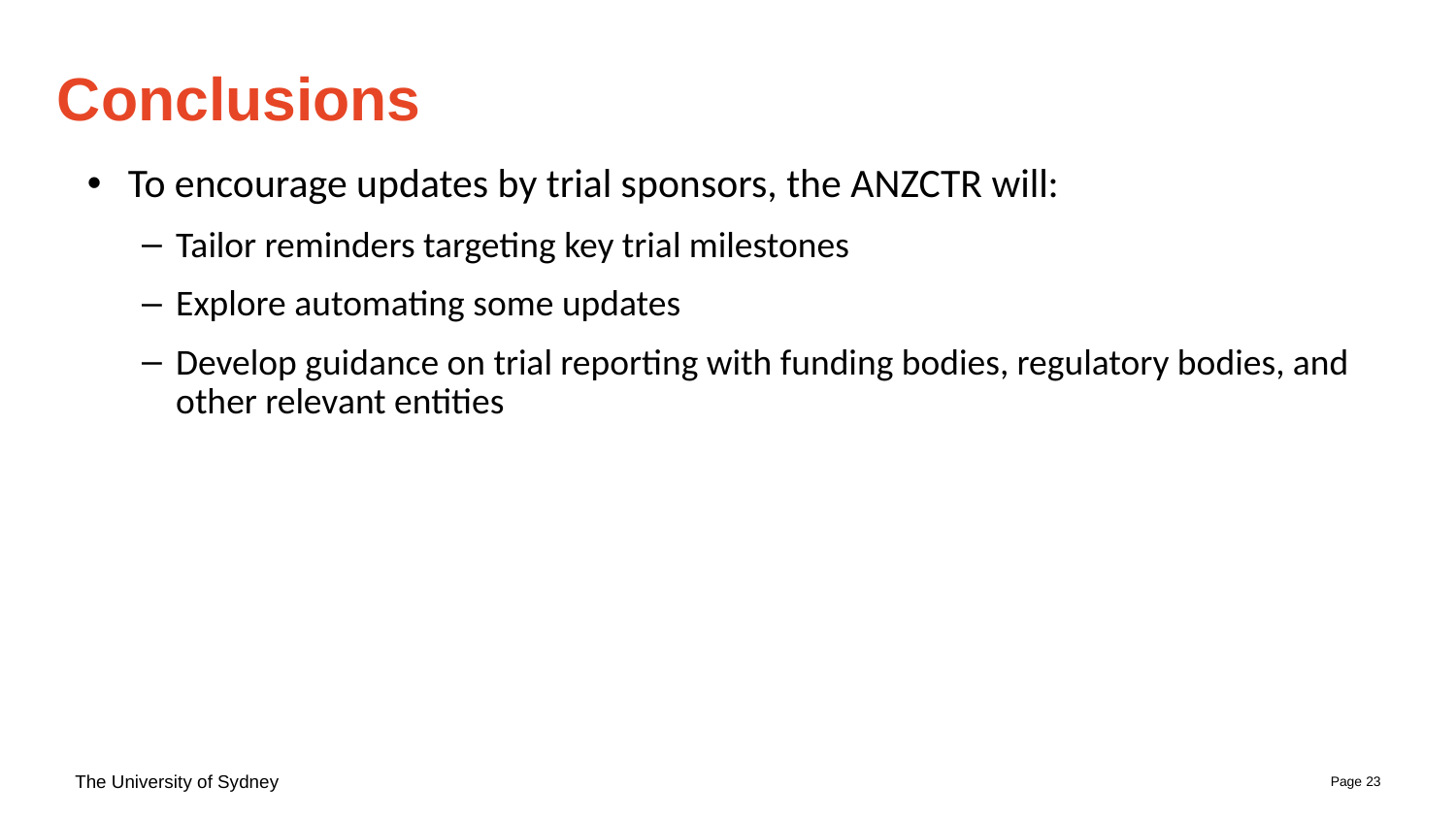

# Conclusions
To encourage updates by trial sponsors, the ANZCTR will:
Tailor reminders targeting key trial milestones
Explore automating some updates
Develop guidance on trial reporting with funding bodies, regulatory bodies, and other relevant entities